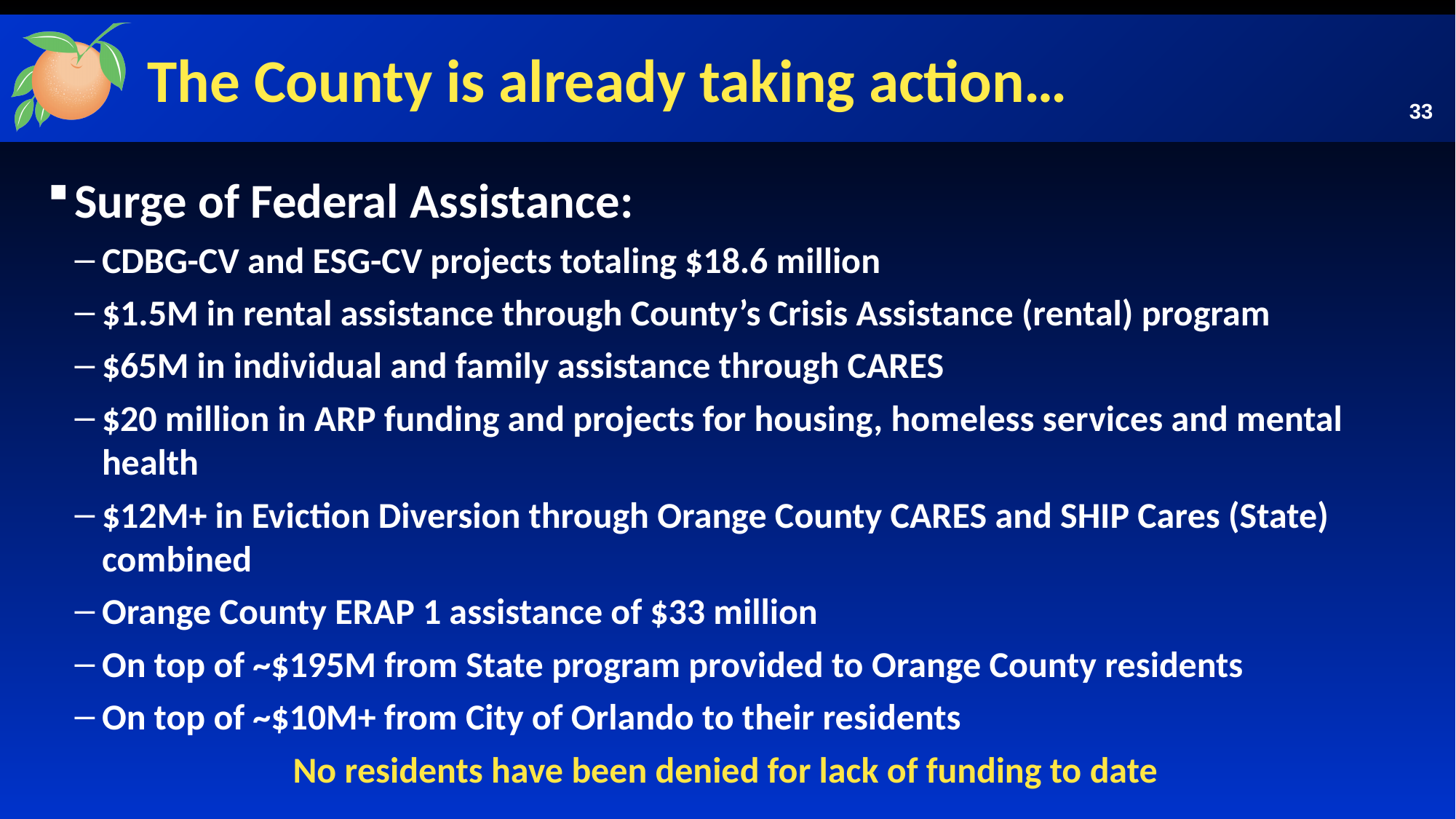

# The County is already taking action…
33
Surge of Federal Assistance:
CDBG-CV and ESG-CV projects totaling $18.6 million
$1.5M in rental assistance through County’s Crisis Assistance (rental) program
$65M in individual and family assistance through CARES
$20 million in ARP funding and projects for housing, homeless services and mental health
$12M+ in Eviction Diversion through Orange County CARES and SHIP Cares (State) combined
Orange County ERAP 1 assistance of $33 million
On top of ~$195M from State program provided to Orange County residents
On top of ~$10M+ from City of Orlando to their residents
		No residents have been denied for lack of funding to date